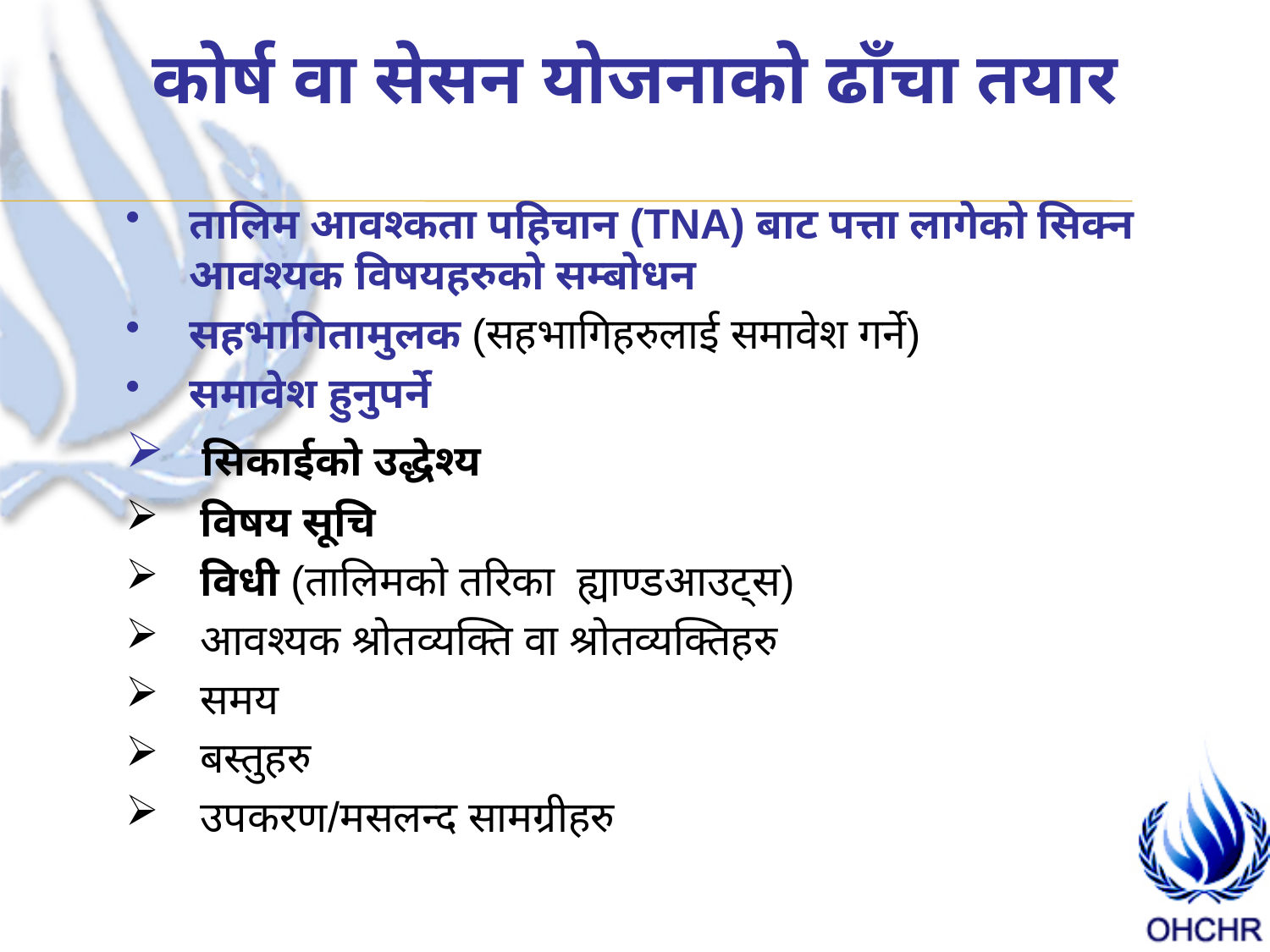

# कोर्ष वा सेसन योजनाको ढाँचा तयार
तालिम आवश्कता पहिचान (TNA) बाट पत्ता लागेको सिक्न आवश्यक विषयहरुको सम्बोधन
सहभागितामुलक (सहभागिहरुलाई समावेश गर्ने)
समावेश हुनुपर्ने
 सिकाईको उद्धेश्य
 विषय सूचि
 विधी (तालिमको तरिका  ह्याण्डआउट्स)
 आवश्यक श्रोतव्यक्ति वा श्रोतव्यक्तिहरु
 समय
 बस्तुहरु
 उपकरण/मसलन्द सामग्रीहरु